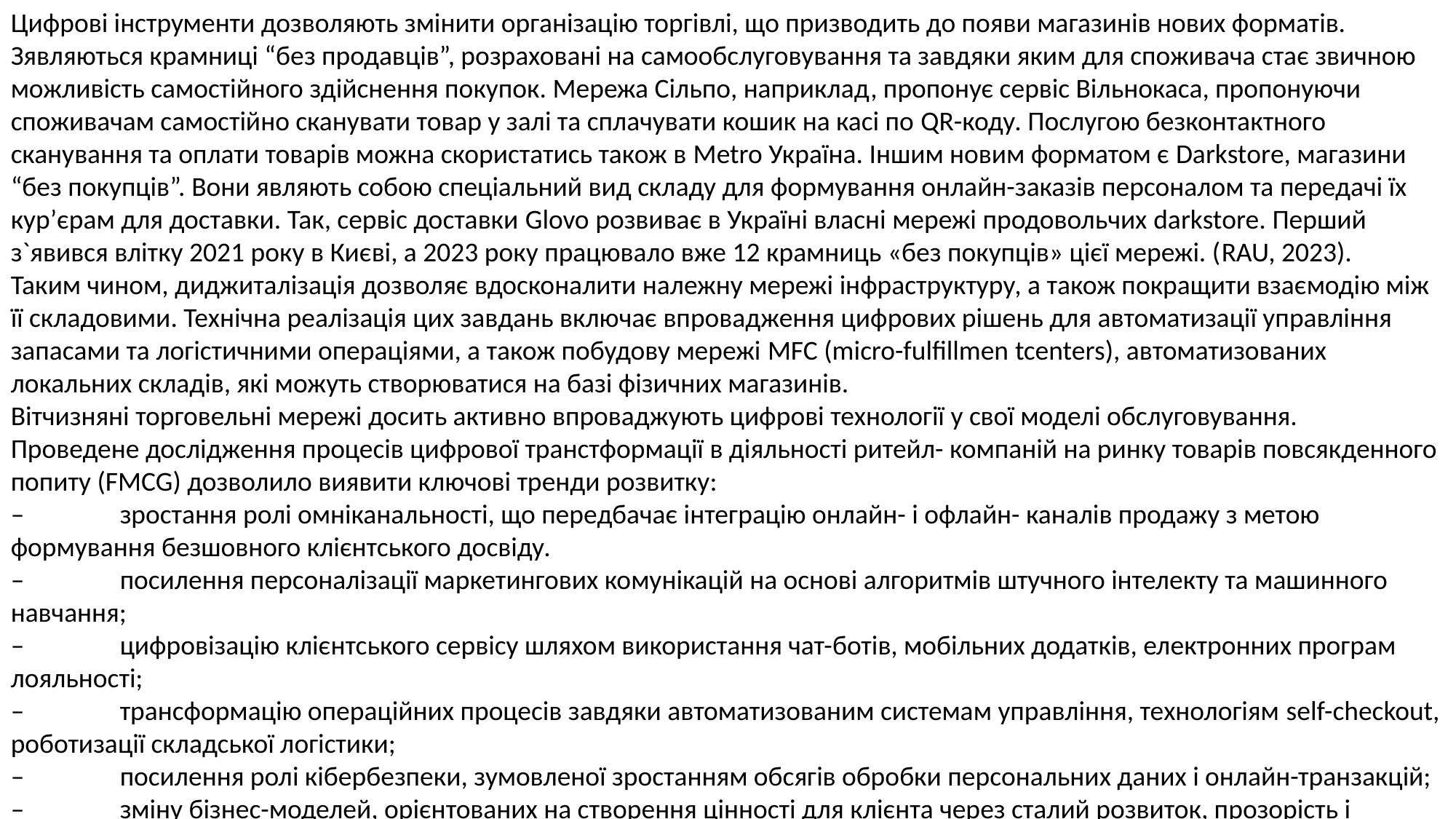

Цифрові інструменти дозволяють змінити організацію торгівлі, що призводить до появи магазинів нових форматів. Зявляються крамниці “без продавців”, розраховані на самообслуговування та завдяки яким для споживача стає звичною можливість самостійного здійснення покупок. Мережа Сільпо, наприклад, пропонує сервіс Вільнокаса, пропонуючи споживачам самостійно сканувати товар у залі та сплачувати кошик на касі по QR-коду. Послугою безконтактного сканування та оплати товарів можна скористатись також в Metro Україна. Іншим новим форматом є Darkstorе, магазини “без покупців”. Вони являють собою спеціальний вид складу для формування онлайн-заказів персоналом та передачі їх кур’єрам для доставки. Так, сервіс доставки Glovo розвиває в Україні власні мережі продовольчих darkstore. Перший з`явився влітку 2021 року в Києві, а 2023 року працювало вже 12 крамниць «без покупців» цієї мережі. (RAU, 2023).
Таким чином, диджиталізація дозволяє вдосконалити належну мережі інфраструктуру, а також покращити взаємодію між її складовими. Технічна реалізація цих завдань включає впровадження цифрових рішень для автоматизації управління запасами та логістичними операціями, а також побудову мережі MFC (micro-fulfillmen tcenters), автоматизованих локальних складів, які можуть створюватися на базі фізичних магазинів.
Вітчизняні торговельні мережі досить активно впроваджують цифрові технології у свої моделі обслуговування.
Проведене дослідження процесів цифрової транстформації в діяльності ритейл- компаній на ринку товарів повсякденного попиту (FMCG) дозволило виявити ключові тренди розвитку:
–	зростання ролі омніканальності, що передбачає інтеграцію онлайн- і офлайн- каналів продажу з метою формування безшовного клієнтського досвіду.
–	посилення персоналізації маркетингових комунікацій на основі алгоритмів штучного інтелекту та машинного навчання;
–	цифровізацію клієнтського сервісу шляхом використання чат-ботів, мобільних додатків, електронних програм лояльності;
–	трансформацію операційних процесів завдяки автоматизованим системам управління, технологіям self-checkout, роботизації складської логістики;
–	посилення ролі кібербезпеки, зумовленої зростанням обсягів обробки персональних даних і онлайн-транзакцій;
–	зміну бізнес-моделей, орієнтованих на створення цінності для клієнта через сталий розвиток, прозорість і цифрову відкритість компанії